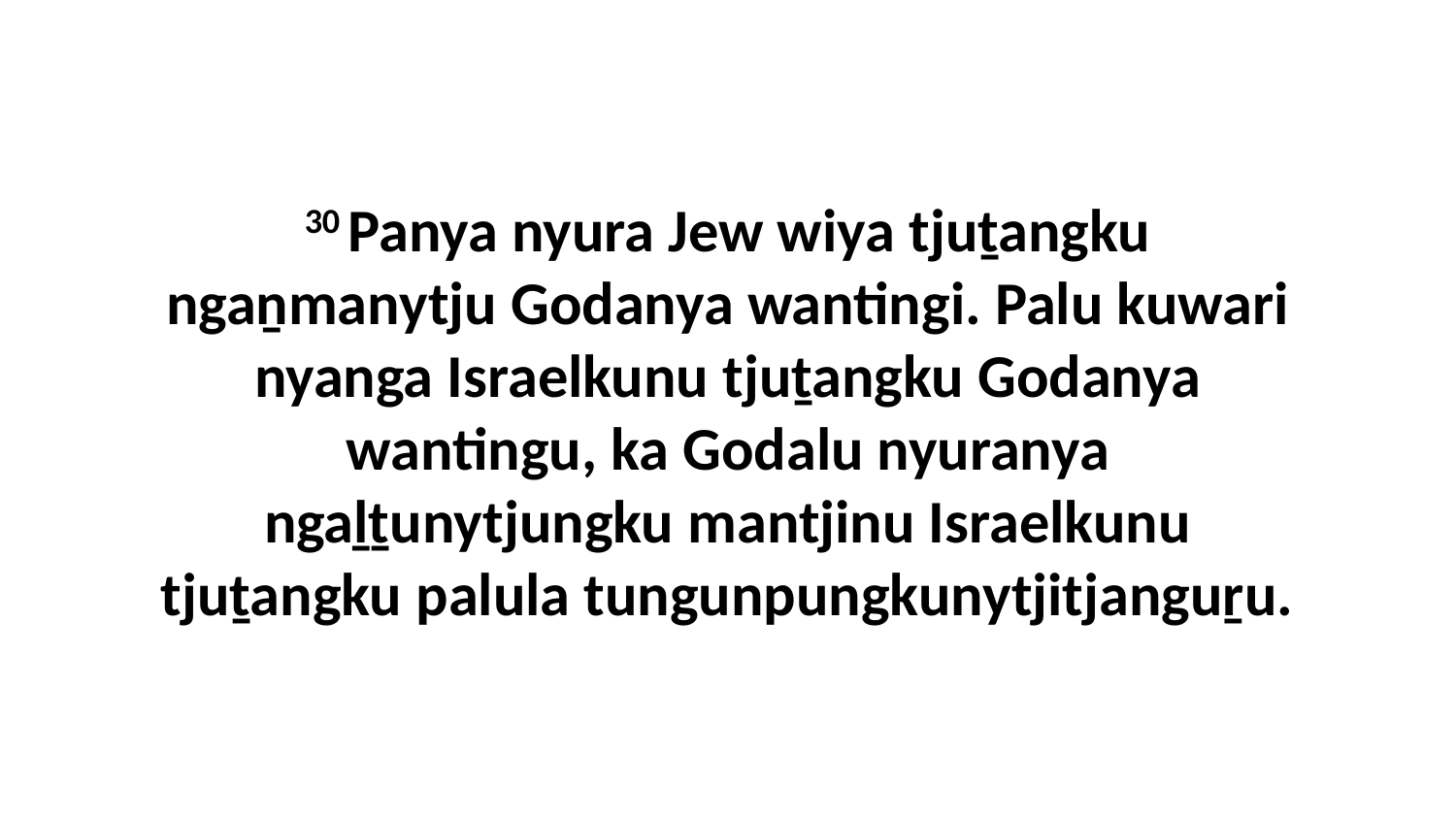

30 Panya nyura Jew wiya tjuṯangku ngaṉmanytju Godanya wantingi. Palu kuwari nyanga Israelkunu tjuṯangku Godanya wantingu, ka Godalu nyuranya ngaḻṯunytjungku mantjinu Israelkunu tjuṯangku palula tungunpungkunytjitjanguṟu.